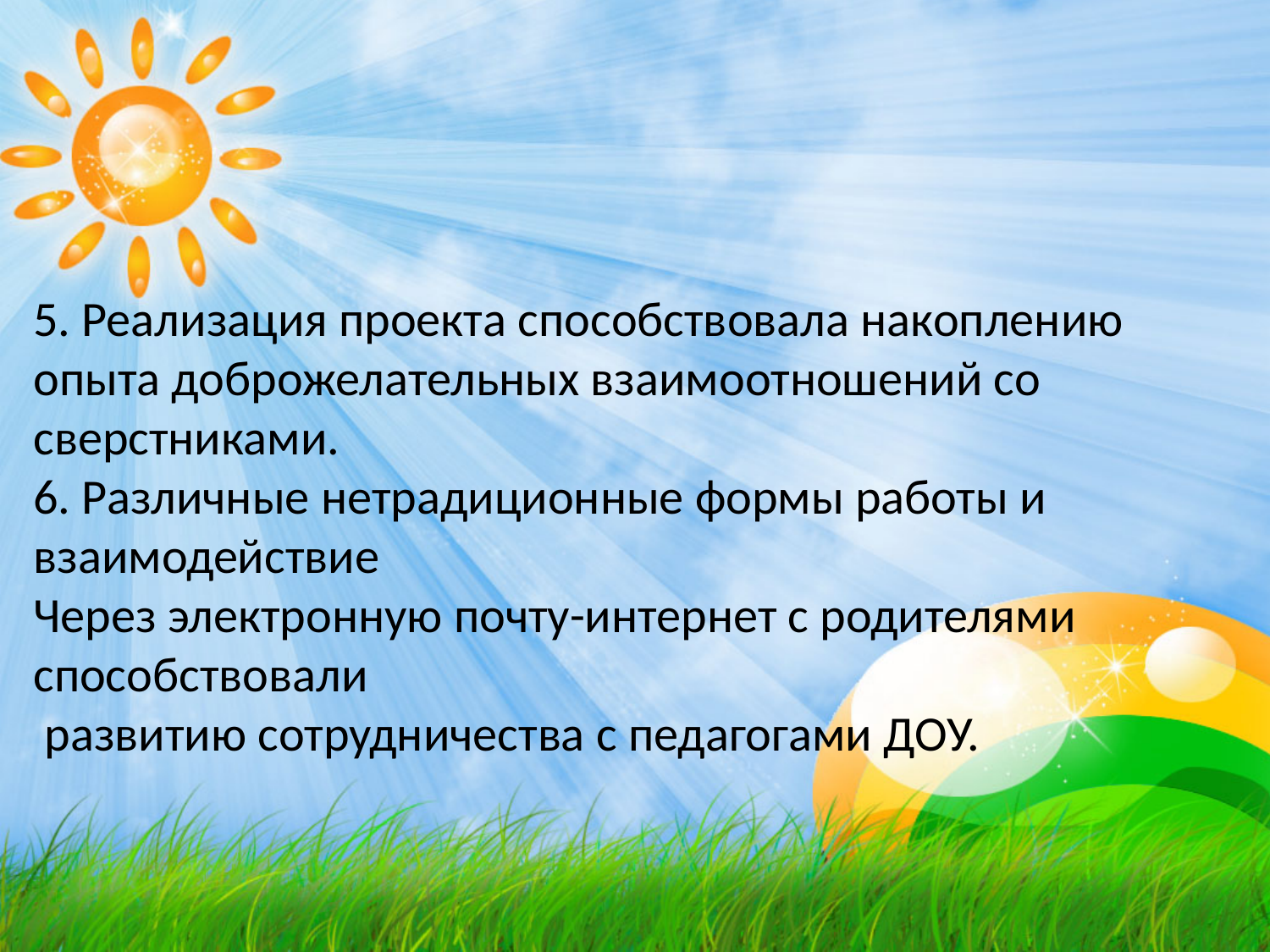

5. Реализация проекта способствовала накоплению
опыта доброжелательных взаимоотношений со сверстниками.
6. Различные нетрадиционные формы работы и взаимодействие
Через электронную почту-интернет с родителями способствовали
 развитию сотрудничества с педагогами ДОУ.